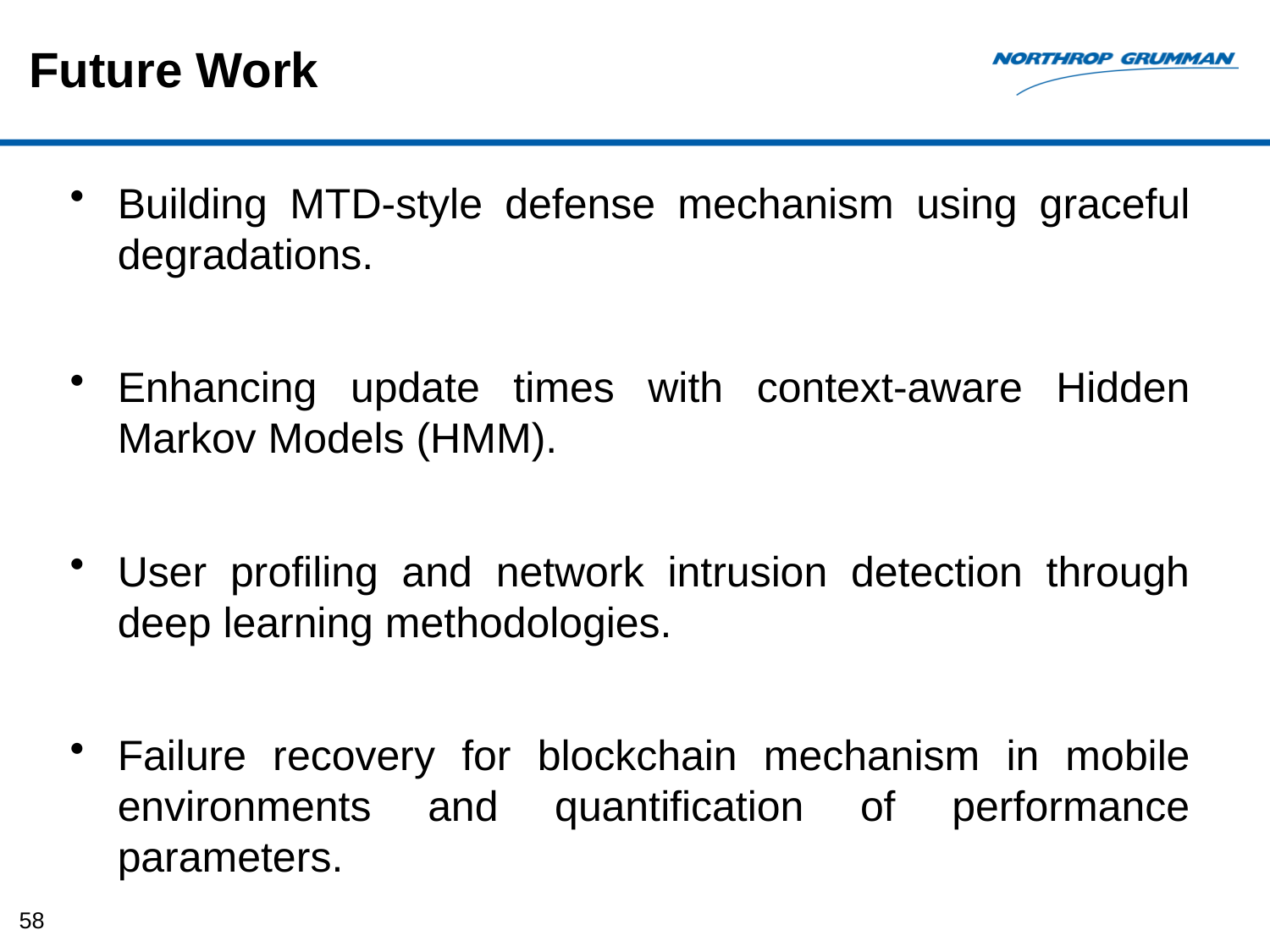

# Future Work
Building MTD-style defense mechanism using graceful degradations.

Enhancing update times with context-aware Hidden Markov Models (HMM).

User profiling and network intrusion detection through deep learning methodologies.

Failure recovery for blockchain mechanism in mobile environments and quantification of performance parameters.

58